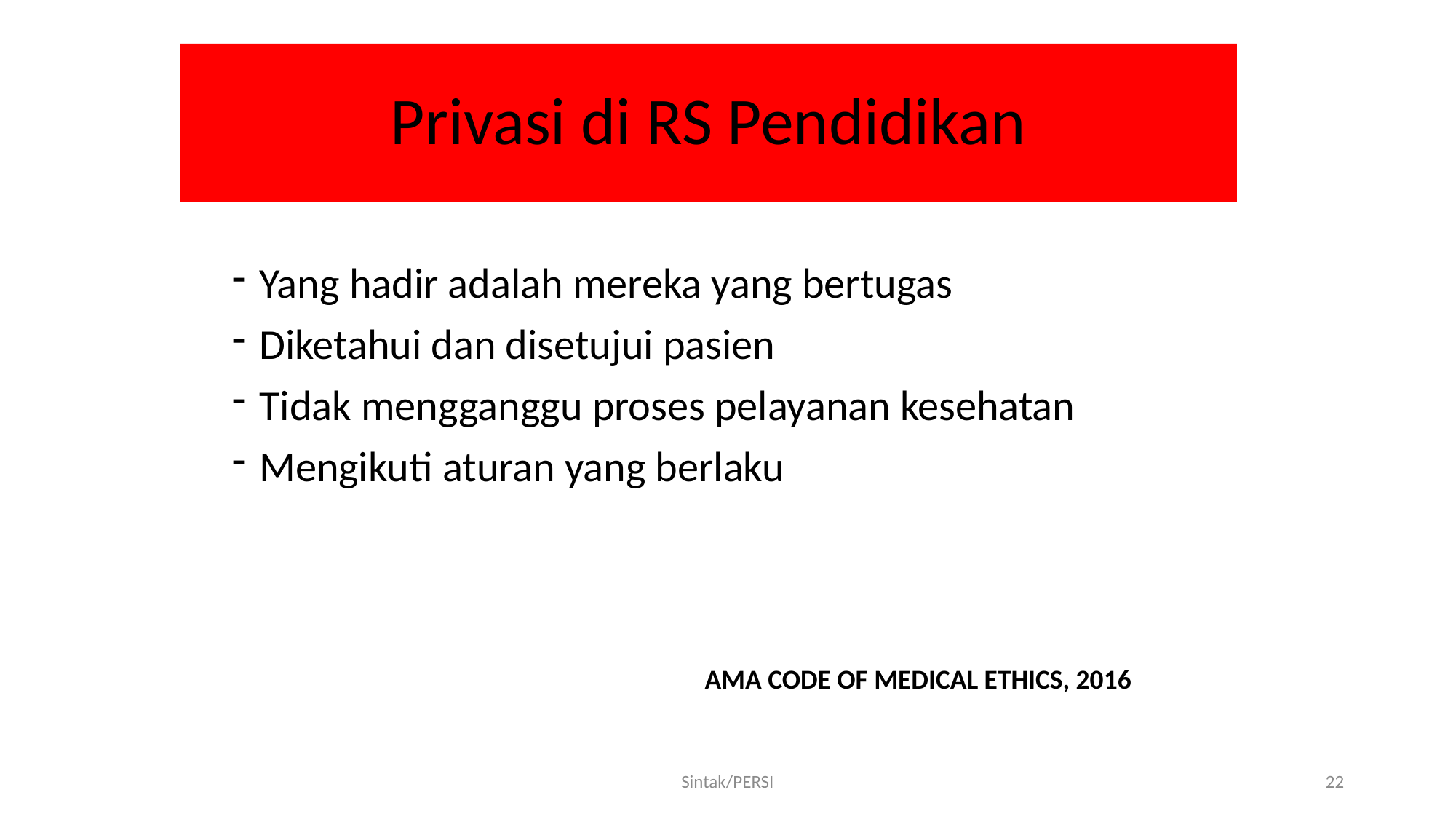

# Privasi di RS Pendidikan
Yang hadir adalah mereka yang bertugas
Diketahui dan disetujui pasien
Tidak mengganggu proses pelayanan kesehatan
Mengikuti aturan yang berlaku
AMA CODE OF MEDICAL ETHICS, 2016
Sintak/PERSI
22